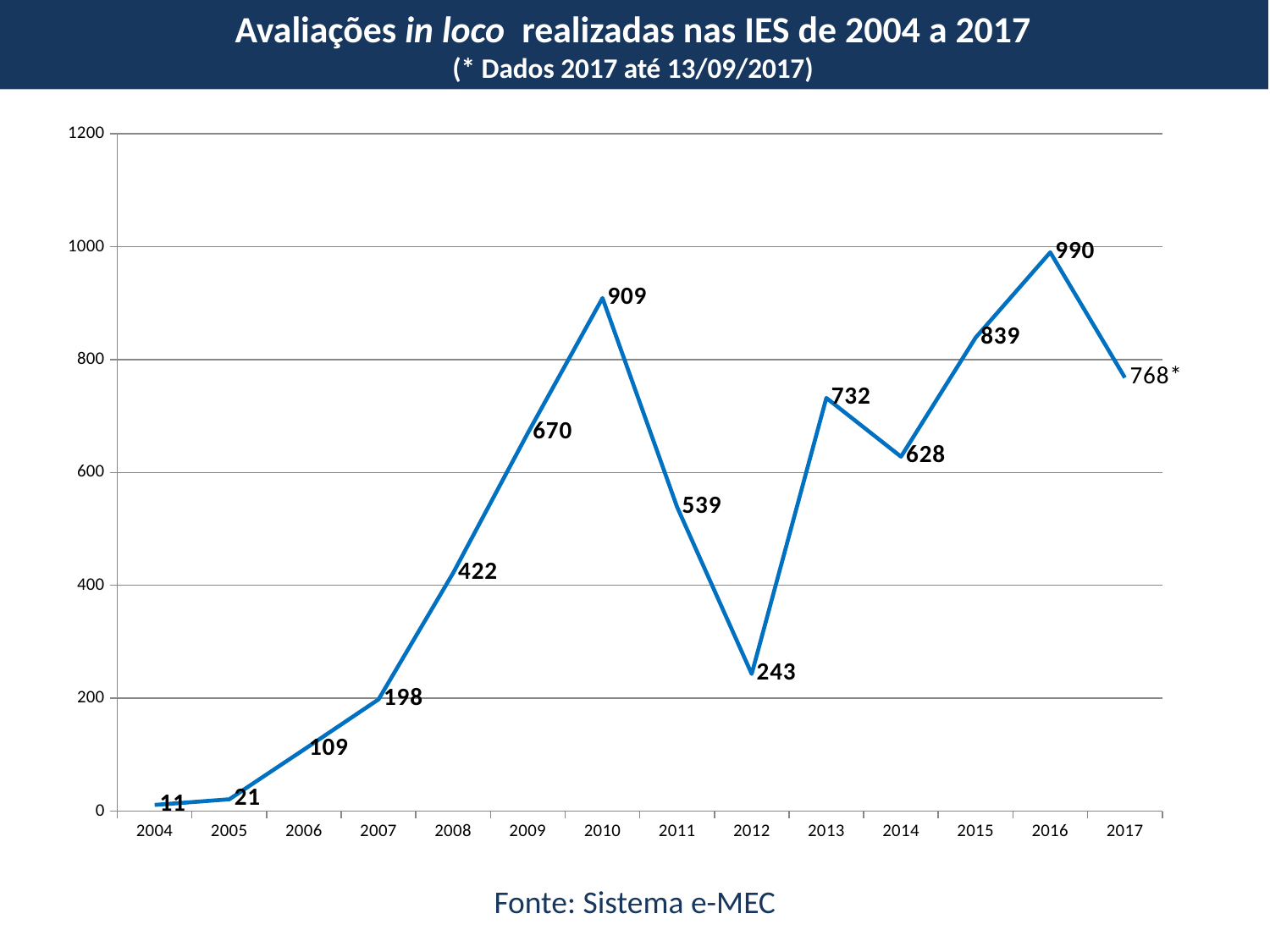

Avaliações in loco  realizadas nas IES de 2004 a 2017
(* Dados 2017 até 13/09/2017)

### Chart

| Category | AVALIAÇÕES |
|---|---|
| 2004 | 11.0 |
| 2005 | 21.0 |
| 2006 | 109.0 |
| 2007 | 198.0 |
| 2008 | 422.0 |
| 2009 | 670.0 |
| 2010 | 909.0 |
| 2011 | 539.0 |
| 2012 | 243.0 |
| 2013 | 732.0 |
| 2014 | 628.0 |
| 2015 | 839.0 |
| 2016 | 990.0 |
| 2017 | 768.0 |

Fonte: Sistema e-MEC